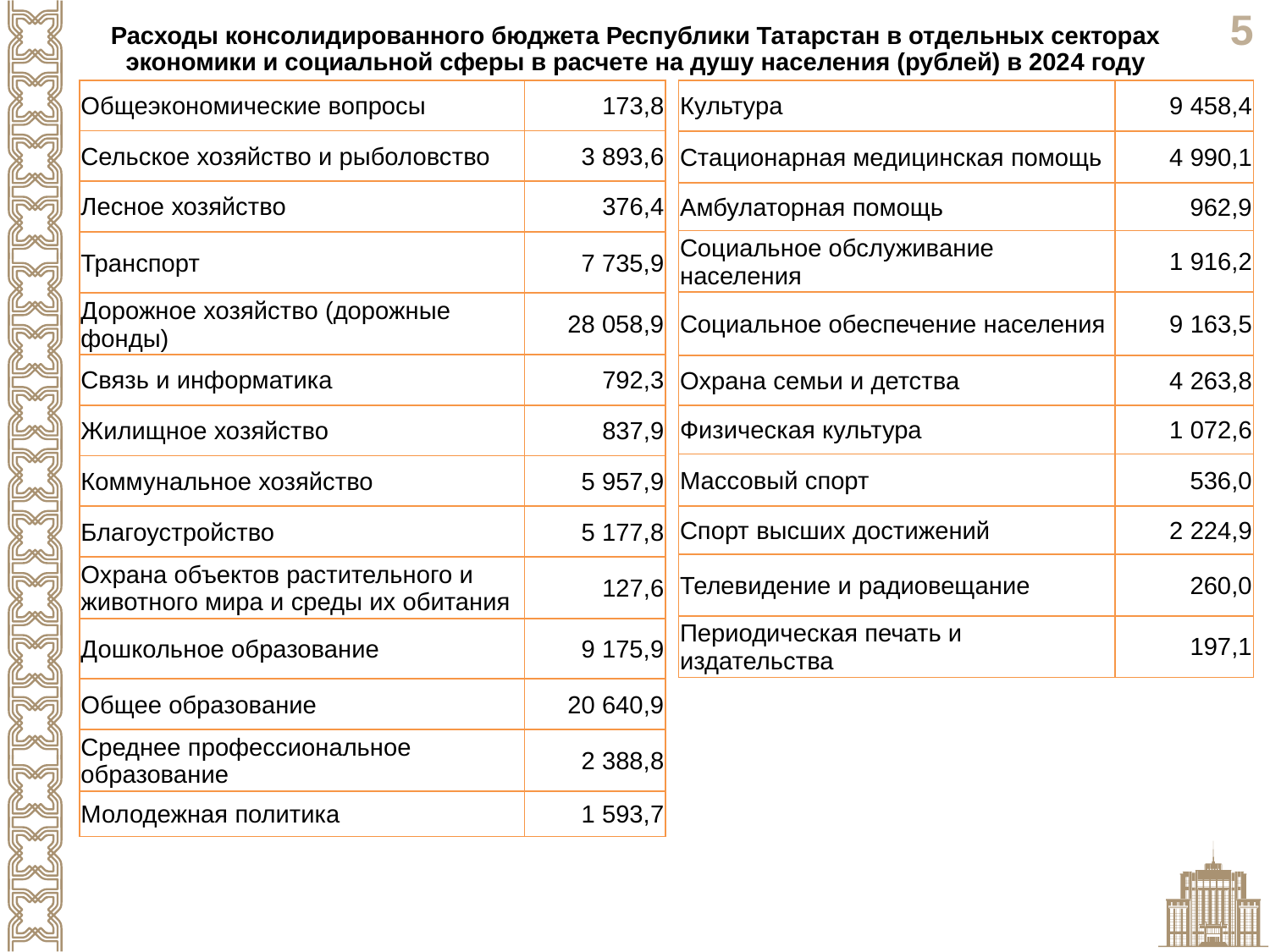

Расходы консолидированного бюджета Республики Татарстан в отдельных секторах экономики и социальной сферы в расчете на душу населения (рублей) в 2024 году
| Общеэкономические вопросы | 173,8 |
| --- | --- |
| Сельское хозяйство и рыболовство | 3 893,6 |
| Лесное хозяйство | 376,4 |
| Транспорт | 7 735,9 |
| Дорожное хозяйство (дорожные фонды) | 28 058,9 |
| Связь и информатика | 792,3 |
| Жилищное хозяйство | 837,9 |
| Коммунальное хозяйство | 5 957,9 |
| Благоустройство | 5 177,8 |
| Охрана объектов растительного и животного мира и среды их обитания | 127,6 |
| Дошкольное образование | 9 175,9 |
| Общее образование | 20 640,9 |
| Среднее профессиональное образование | 2 388,8 |
| Молодежная политика | 1 593,7 |
| Культура | 9 458,4 |
| --- | --- |
| Стационарная медицинская помощь | 4 990,1 |
| Амбулаторная помощь | 962,9 |
| Социальное обслуживание населения | 1 916,2 |
| Социальное обеспечение населения | 9 163,5 |
| Охрана семьи и детства | 4 263,8 |
| Физическая культура | 1 072,6 |
| Массовый спорт | 536,0 |
| Спорт высших достижений | 2 224,9 |
| Телевидение и радиовещание | 260,0 |
| Периодическая печать и издательства | 197,1 |